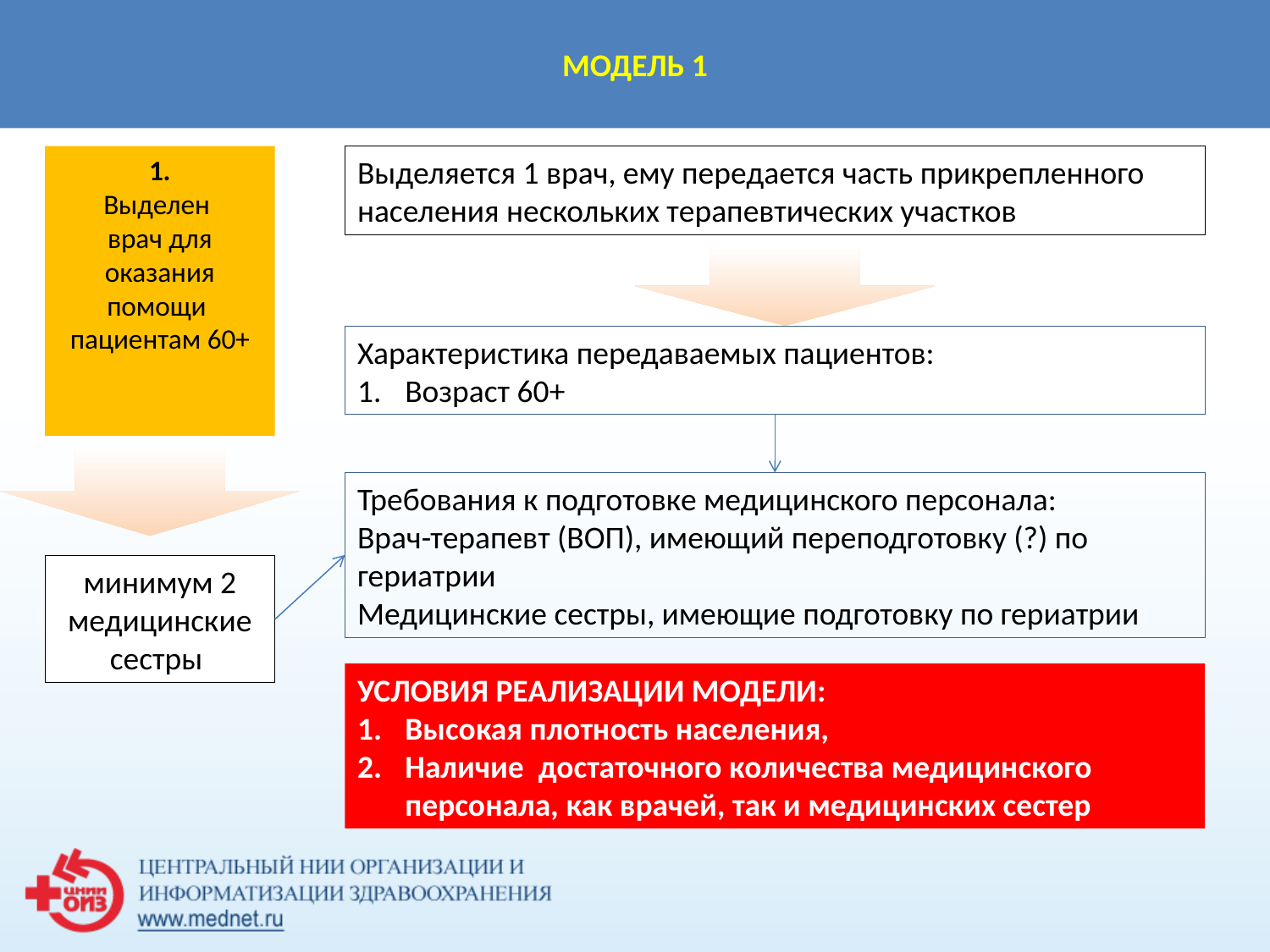

МОДЕЛЬ 1
1.
Выделен
врач для оказания помощи
пациентам 60+
Выделяется 1 врач, ему передается часть прикрепленного населения нескольких терапевтических участков

Характеристика передаваемых пациентов:
Возраст 60+

Требования к подготовке медицинского персонала:
Врач-терапевт (ВОП), имеющий переподготовку (?) по гериатрии
Медицинские сестры, имеющие подготовку по гериатрии
минимум 2 медицинские сестры
УСЛОВИЯ РЕАЛИЗАЦИИ МОДЕЛИ:
Высокая плотность населения,
Наличие  достаточного количества медицинского персонала, как врачей, так и медицинских сестер